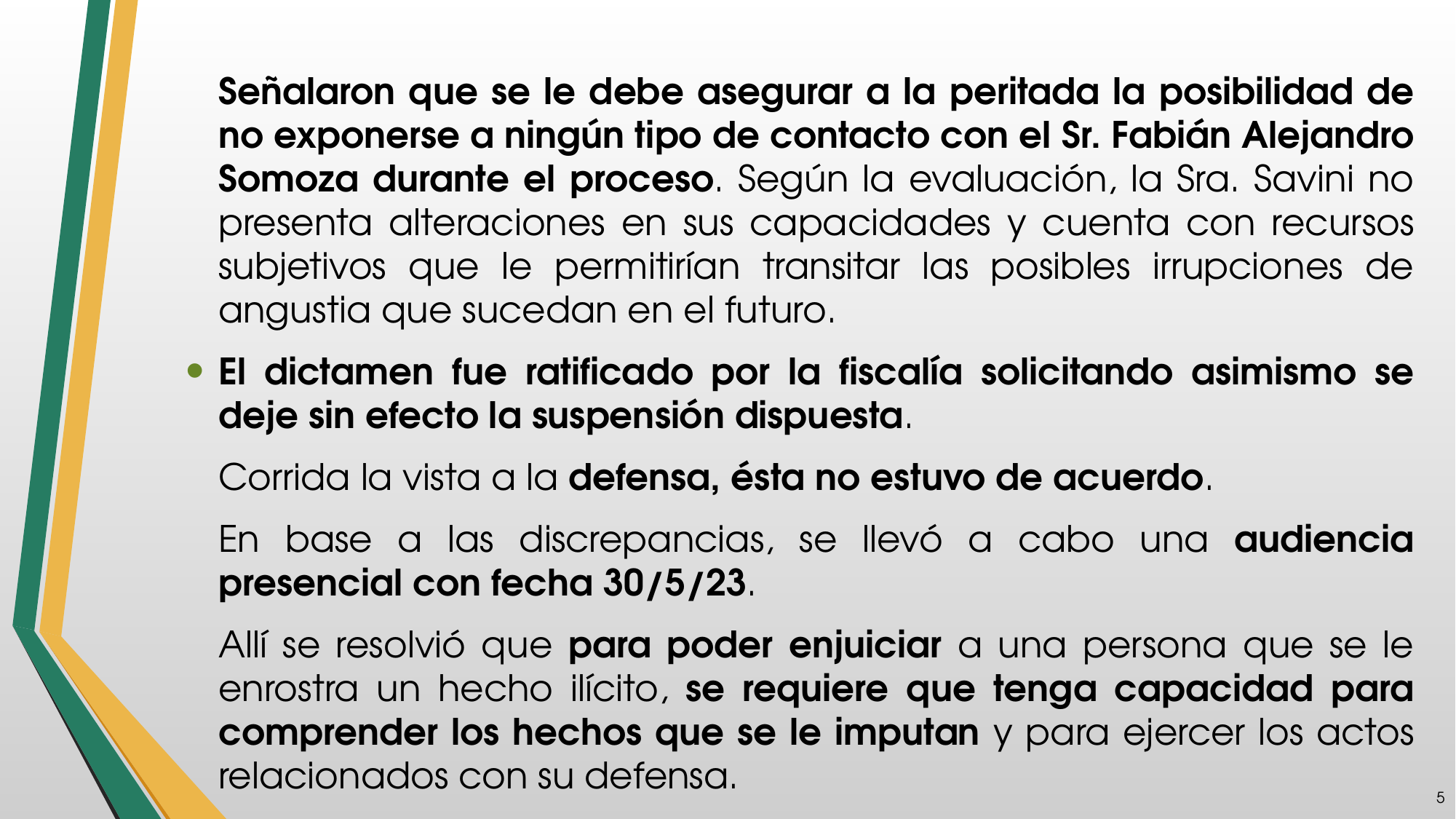

Señalaron que se le debe asegurar a la peritada la posibilidad de no exponerse a ningún tipo de contacto con el Sr. Fabián Alejandro Somoza durante el proceso. Según la evaluación, la Sra. Savini no presenta alteraciones en sus capacidades y cuenta con recursos subjetivos que le permitirían transitar las posibles irrupciones de angustia que sucedan en el futuro.
El dictamen fue ratificado por la fiscalía solicitando asimismo se deje sin efecto la suspensión dispuesta.
Corrida la vista a la defensa, ésta no estuvo de acuerdo.
En base a las discrepancias, se llevó a cabo una audiencia presencial con fecha 30/5/23.
Allí se resolvió que para poder enjuiciar a una persona que se le enrostra un hecho ilícito, se requiere que tenga capacidad para comprender los hechos que se le imputan y para ejercer los actos relacionados con su defensa.
5